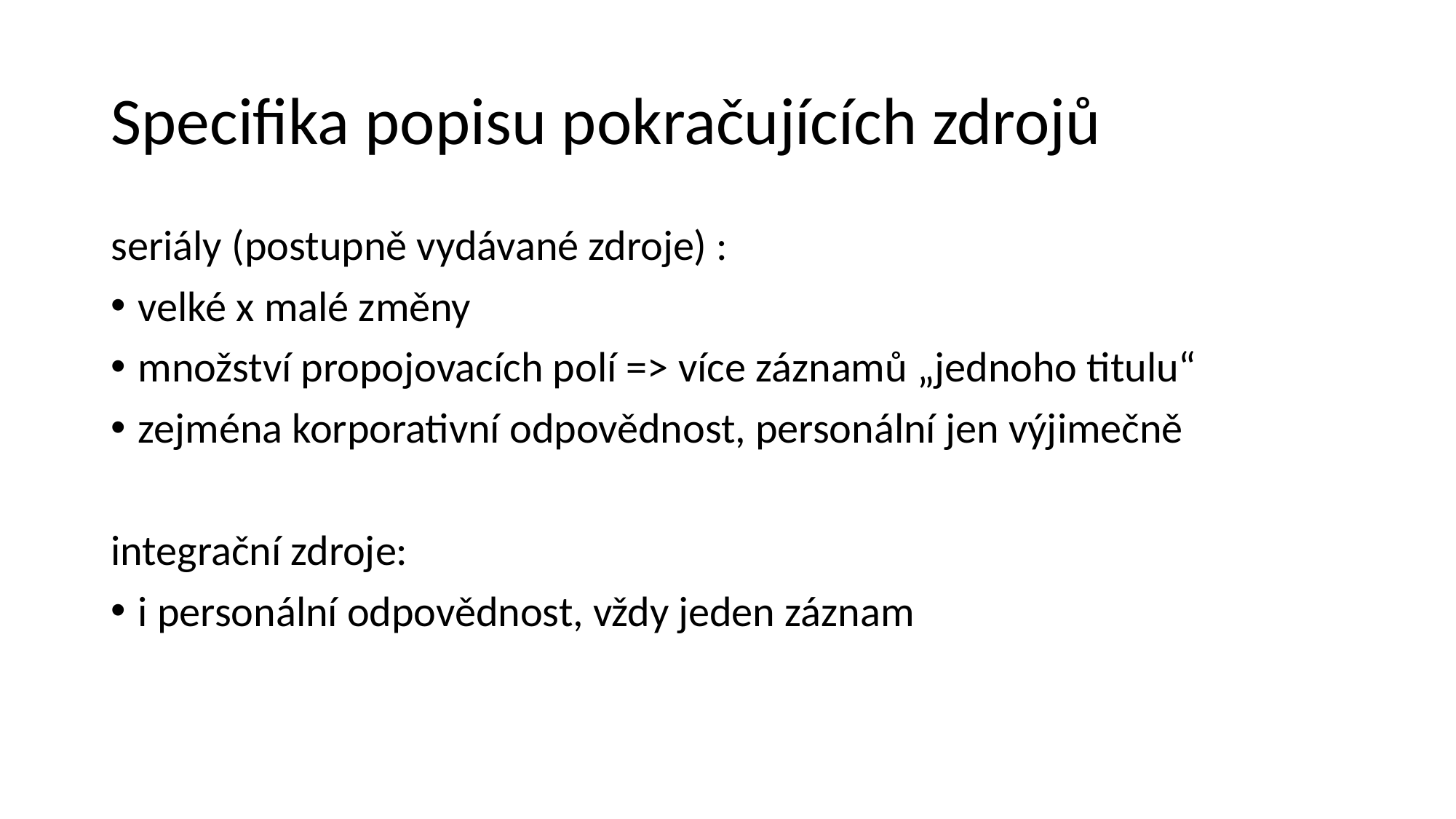

# Specifika popisu pokračujících zdrojů
seriály (postupně vydávané zdroje) :
velké x malé změny
množství propojovacích polí => více záznamů „jednoho titulu“
zejména korporativní odpovědnost, personální jen výjimečně

integrační zdroje:
i personální odpovědnost, vždy jeden záznam